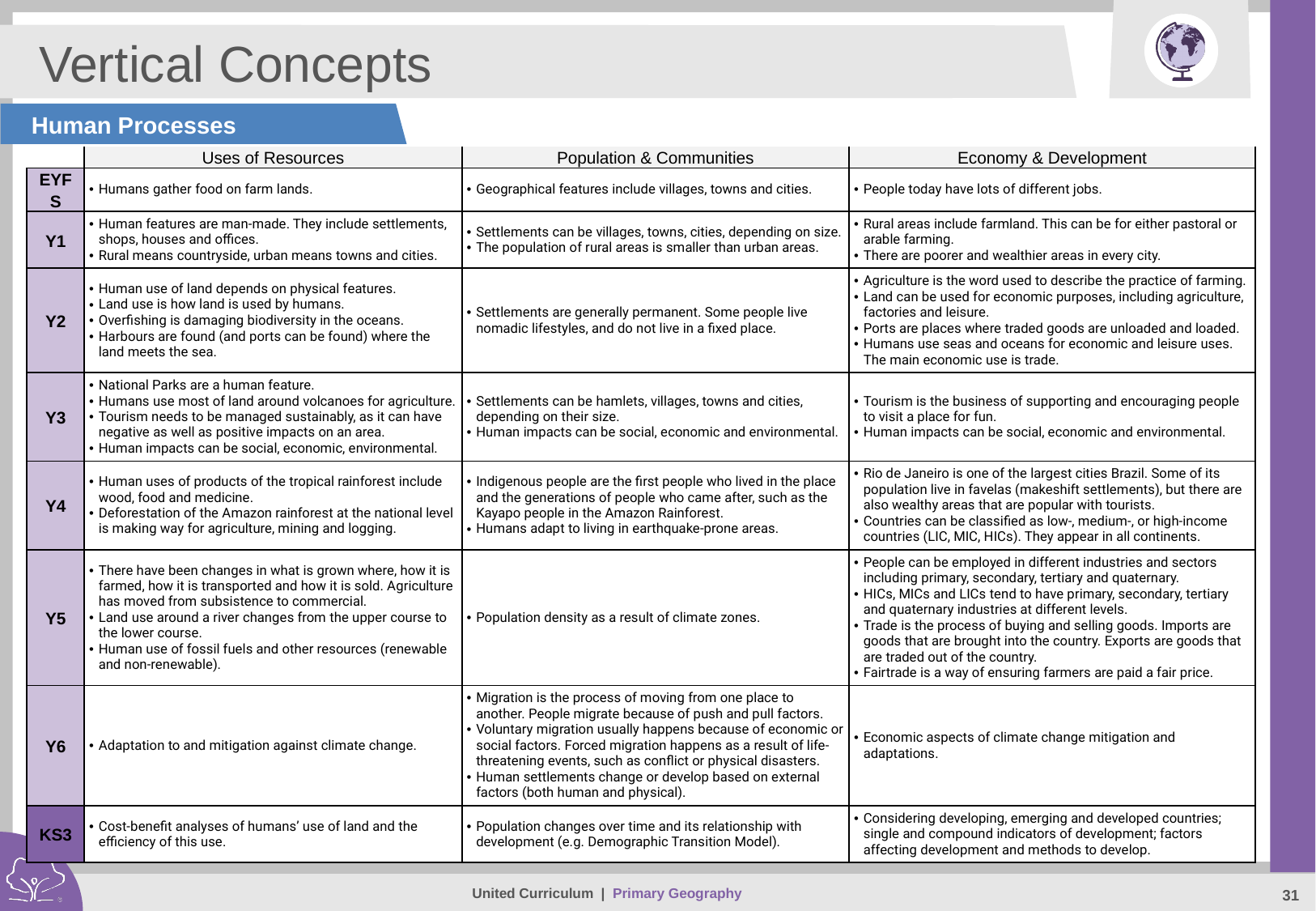

Vertical Concepts
Human Processes
|  | Uses of Resources | Population & Communities | Economy & Development |
| --- | --- | --- | --- |
| EYFS | Humans gather food on farm lands. | Geographical features include villages, towns and cities. | People today have lots of different jobs. |
| Y1 | Human features are man-made. They include settlements, shops, houses and offices. Rural means countryside, urban means towns and cities. | Settlements can be villages, towns, cities, depending on size. The population of rural areas is smaller than urban areas. | Rural areas include farmland. This can be for either pastoral or arable farming. There are poorer and wealthier areas in every city. |
| Y2 | Human use of land depends on physical features. Land use is how land is used by humans. Overfishing is damaging biodiversity in the oceans. Harbours are found (and ports can be found) where the land meets the sea. | Settlements are generally permanent. Some people live nomadic lifestyles, and do not live in a fixed place. | Agriculture is the word used to describe the practice of farming. Land can be used for economic purposes, including agriculture, factories and leisure. Ports are places where traded goods are unloaded and loaded. Humans use seas and oceans for economic and leisure uses. The main economic use is trade. |
| Y3 | National Parks are a human feature. Humans use most of land around volcanoes for agriculture. Tourism needs to be managed sustainably, as it can have negative as well as positive impacts on an area. Human impacts can be social, economic, environmental. | Settlements can be hamlets, villages, towns and cities, depending on their size. Human impacts can be social, economic and environmental. | Tourism is the business of supporting and encouraging people to visit a place for fun. Human impacts can be social, economic and environmental. |
| Y4 | Human uses of products of the tropical rainforest include wood, food and medicine. Deforestation of the Amazon rainforest at the national level is making way for agriculture, mining and logging. | Indigenous people are the first people who lived in the place and the generations of people who came after, such as the Kayapo people in the Amazon Rainforest. Humans adapt to living in earthquake-prone areas. | Rio de Janeiro is one of the largest cities Brazil. Some of its population live in favelas (makeshift settlements), but there are also wealthy areas that are popular with tourists. Countries can be classified as low-, medium-, or high-income countries (LIC, MIC, HICs). They appear in all continents. |
| Y5 | There have been changes in what is grown where, how it is farmed, how it is transported and how it is sold. Agriculture has moved from subsistence to commercial. Land use around a river changes from the upper course to the lower course. Human use of fossil fuels and other resources (renewable and non-renewable). | Population density as a result of climate zones. | People can be employed in different industries and sectors including primary, secondary, tertiary and quaternary. HICs, MICs and LICs tend to have primary, secondary, tertiary and quaternary industries at different levels. Trade is the process of buying and selling goods. Imports are goods that are brought into the country. Exports are goods that are traded out of the country. Fairtrade is a way of ensuring farmers are paid a fair price. |
| Y6 | Adaptation to and mitigation against climate change. | Migration is the process of moving from one place to another. People migrate because of push and pull factors. Voluntary migration usually happens because of economic or social factors. Forced migration happens as a result of life-threatening events, such as conflict or physical disasters. Human settlements change or develop based on external factors (both human and physical). | Economic aspects of climate change mitigation and adaptations. |
| KS3 | Cost-benefit analyses of humans’ use of land and the efficiency of this use. | Population changes over time and its relationship with development (e.g. Demographic Transition Model). | Considering developing, emerging and developed countries; single and compound indicators of development; factors affecting development and methods to develop. |